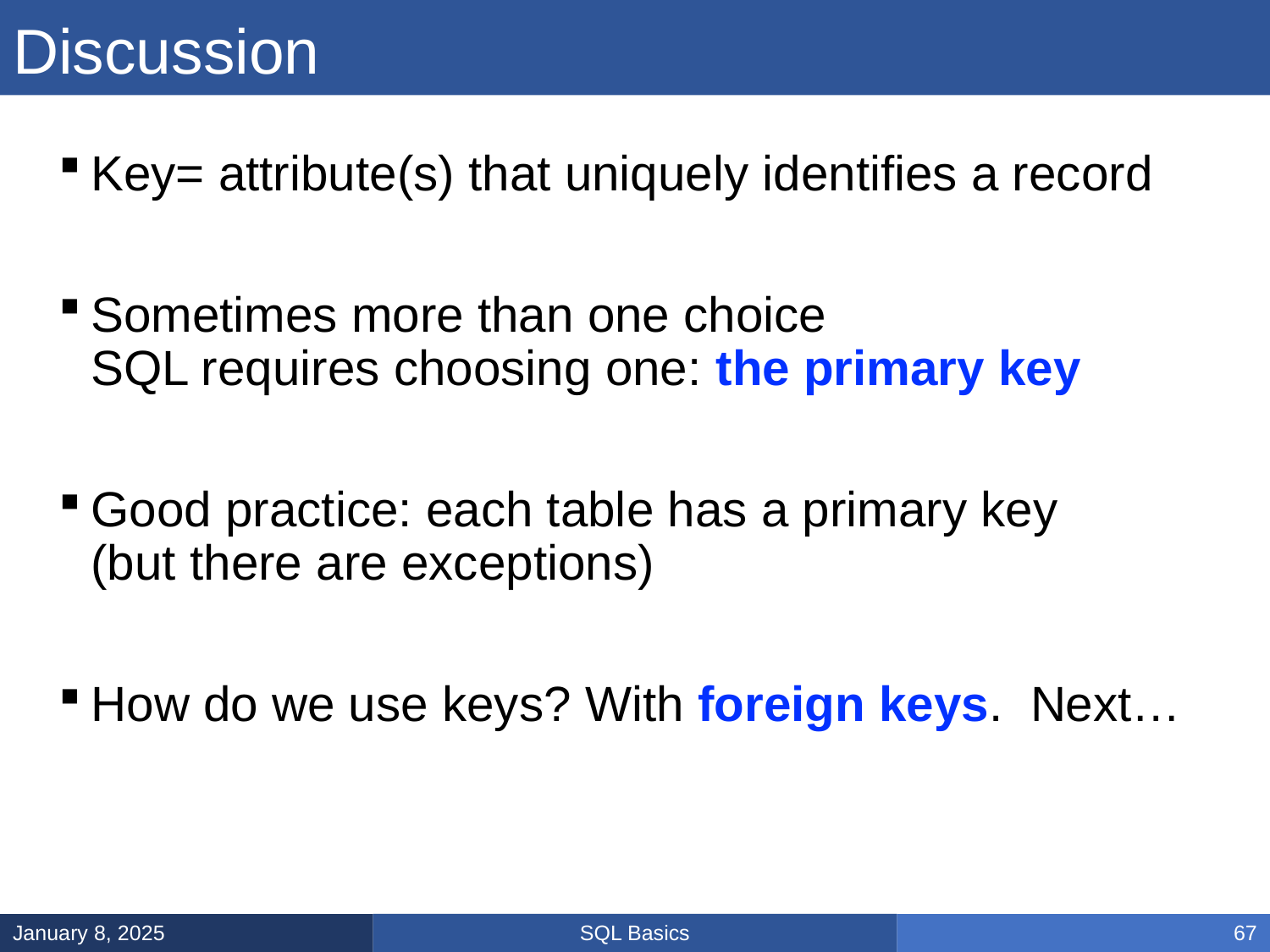

# Discussion
Key= attribute(s) that uniquely identifies a record

Sometimes more than one choice
SQL requires choosing one: the primary key

Good practice: each table has a primary key
(but there are exceptions)

How do we use keys? With foreign keys.  Next…
SQL Basics
January 8, 2025
67